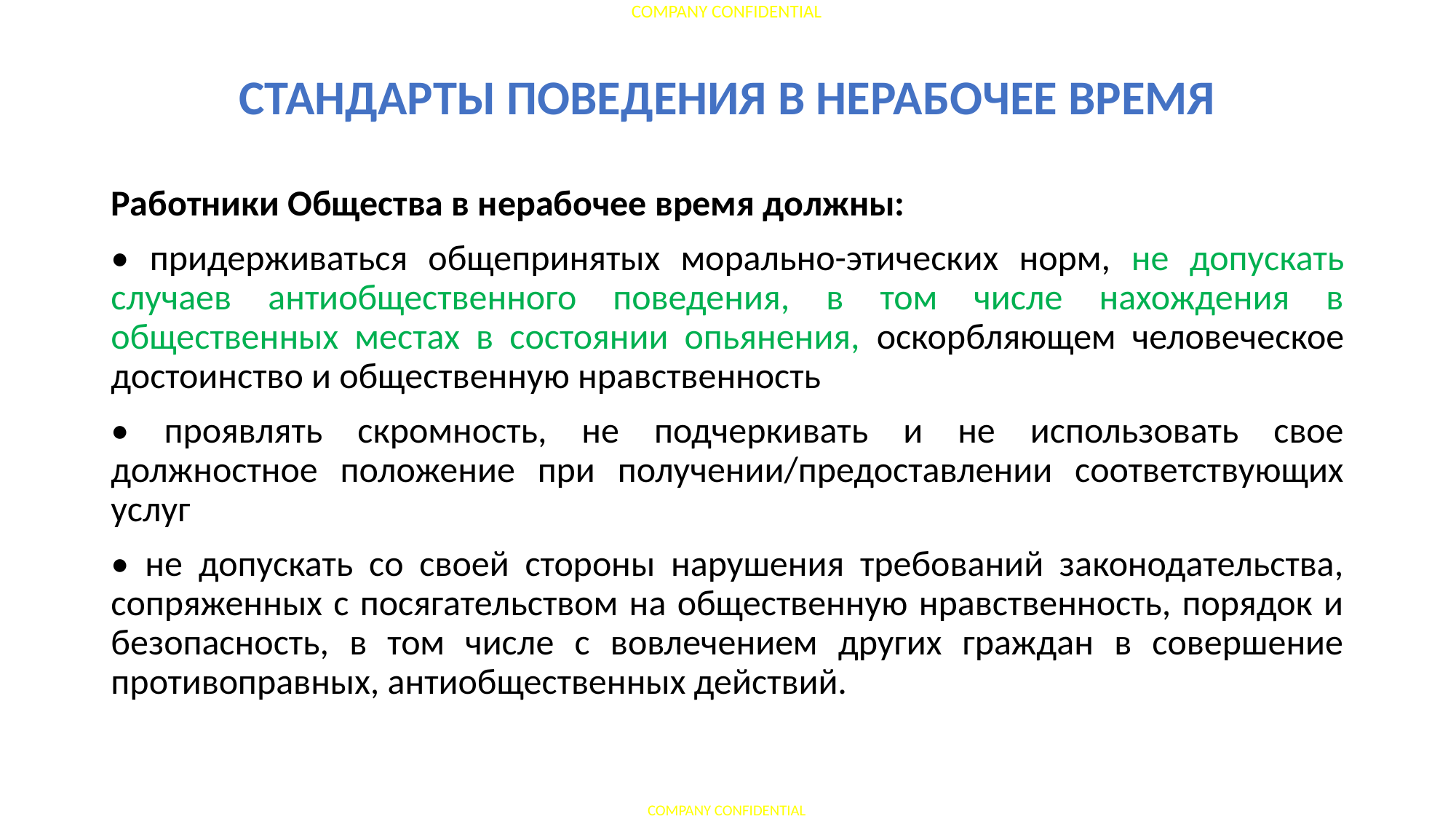

# СТАНДАРТЫ ПОВЕДЕНИЯ В НЕРАБОЧЕЕ ВРЕМЯ
Работники Общества в нерабочее время должны:
• придерживаться общепринятых морально-этических норм, не допускать случаев антиобщественного поведения, в том числе нахождения в общественных местах в состоянии опьянения, оскорбляющем человеческое достоинство и общественную нравственность
• проявлять скромность, не подчеркивать и не использовать свое должностное положение при получении/предоставлении соответствующих услуг
• не допускать со своей стороны нарушения требований законодательства, сопряженных с посягательством на общественную нравственность, порядок и безопасность, в том числе с вовлечением других граждан в совершение противоправных, антиобщественных действий.